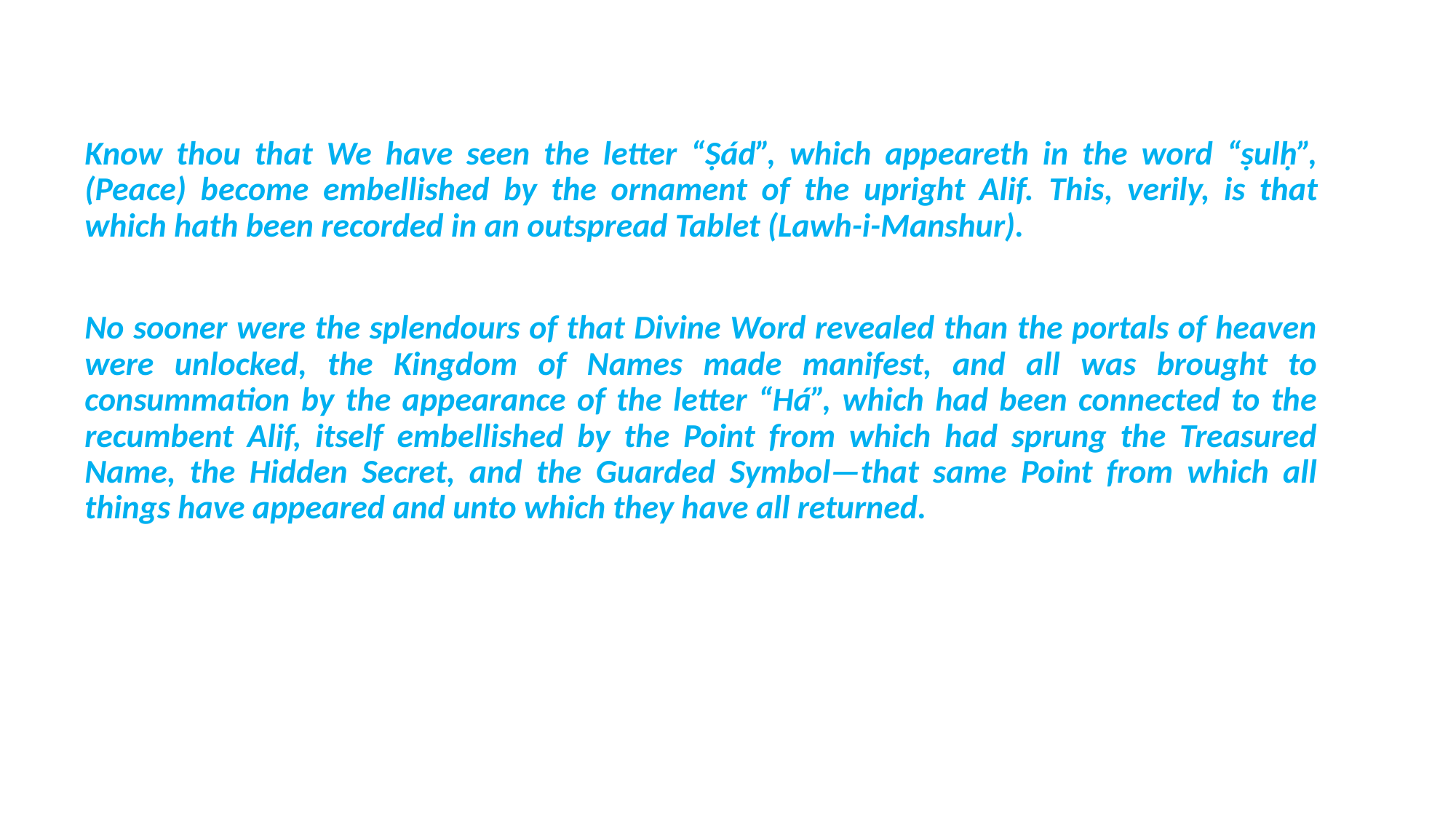

Know thou that We have seen the letter “Ṣád”, which appeareth in the word “ṣulḥ”, (Peace) become embellished by the ornament of the upright Alif. This, verily, is that which hath been recorded in an outspread Tablet (Lawh-i-Manshur).

No sooner were the splendours of that Divine Word revealed than the portals of heaven were unlocked, the Kingdom of Names made manifest, and all was brought to consummation by the appearance of the letter “Há”, which had been connected to the recumbent Alif, itself embellished by the Point from which had sprung the Treasured Name, the Hidden Secret, and the Guarded Symbol—that same Point from which all things have appeared and unto which they have all returned.